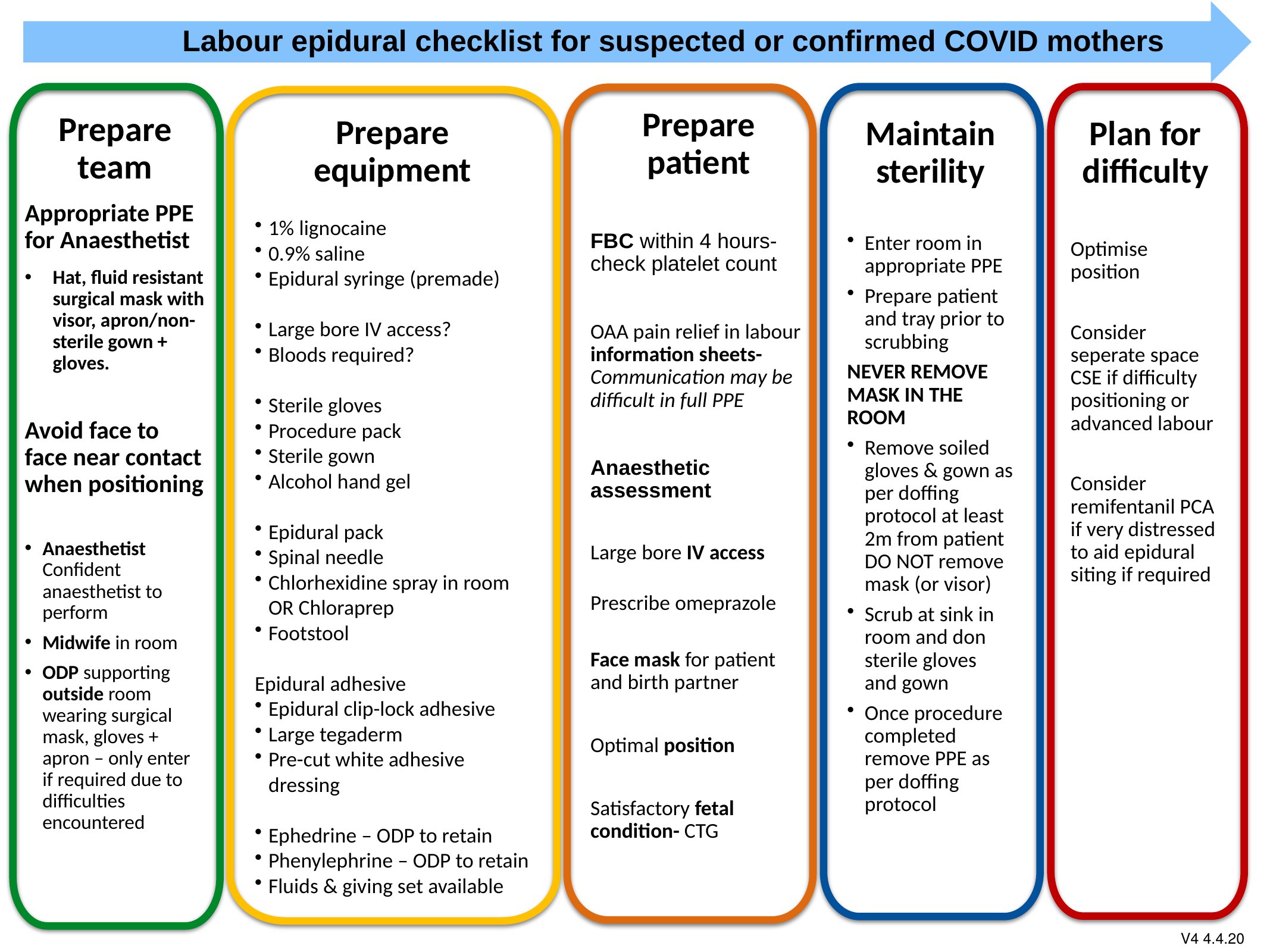

Labour epidural checklist for suspected or confirmed COVID mothers

Prepare team
Appropriate PPE for Anaesthetist
Hat, fluid resistant surgical mask with visor, apron/non-sterile gown + gloves.

Avoid face to face near contact when positioning

Anaesthetist Confident  anaesthetist to perform
Midwife in room
ODP supporting outside room wearing surgical mask, gloves + apron – only enter  if required due to difficulties encountered

Maintain sterility

Enter room in appropriate PPE
Prepare patient and tray prior to scrubbing
NEVER REMOVE MASK IN THE ROOM
Remove soiled gloves & gown as per doffing protocol at least 2m from patient DO NOT remove mask (or visor)
Scrub at sink in room and don sterile gloves and gown
Once procedure completed remove PPE as per doffing protocol

Plan for difficulty

Optimise position

Consider seperate space CSE if difficulty positioning or advanced labour

Consider remifentanil PCA if very distressed to aid epidural siting if required

Prepare equipment

1% lignocaine
0.9% saline
Epidural syringe (premade)

Large bore IV access?
Bloods required?

Sterile gloves
Procedure pack
Sterile gown
Alcohol hand gel

Epidural pack
Spinal needle
Chlorhexidine spray in room OR Chloraprep
Footstool

Epidural adhesive
Epidural clip-lock adhesive
Large tegaderm
Pre-cut white adhesive dressing

Ephedrine – ODP to retain
Phenylephrine – ODP to retain
Fluids & giving set available

Prepare patient

FBC within 4 hours- check platelet count

OAA pain relief in labour information sheets-Communication may be difficult in full PPE

Anaesthetic assessment

Large bore IV access

Prescribe omeprazole

Face mask for patient and birth partner

Optimal position

Satisfactory fetal condition- CTG

V4 4.4.20